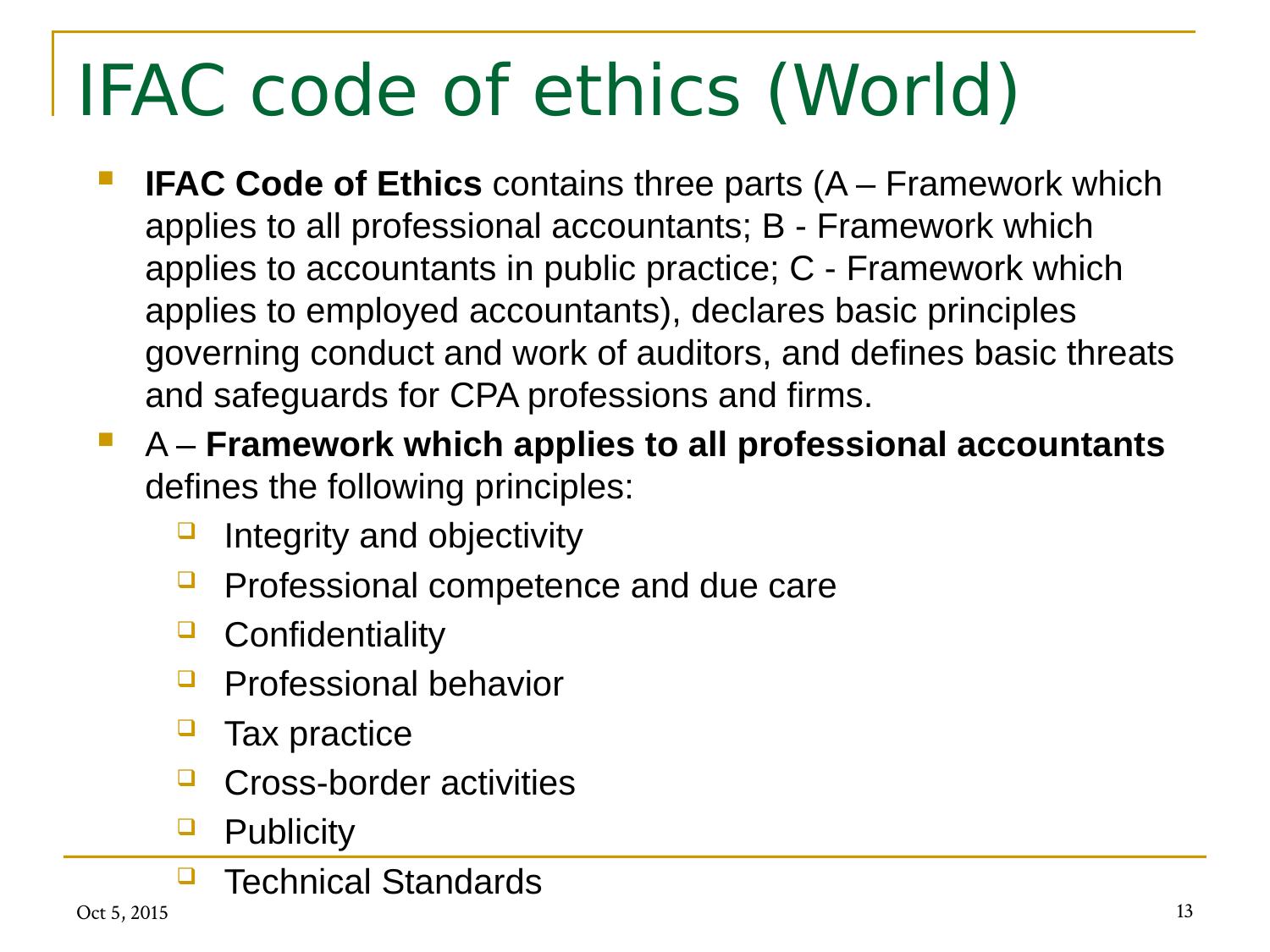

# IFAC code of ethics (World)
IFAC Code of Ethics contains three parts (A – Framework which applies to all professional accountants; B - Framework which applies to accountants in public practice; C - Framework which applies to employed accountants), declares basic principles governing conduct and work of auditors, and defines basic threats and safeguards for CPA professions and firms.
A – Framework which applies to all professional accountants defines the following principles:
Integrity and objectivity
Professional competence and due care
Confidentiality
Professional behavior
Tax practice
Cross-border activities
Publicity
Technical Standards

Oct 5, 2015
13